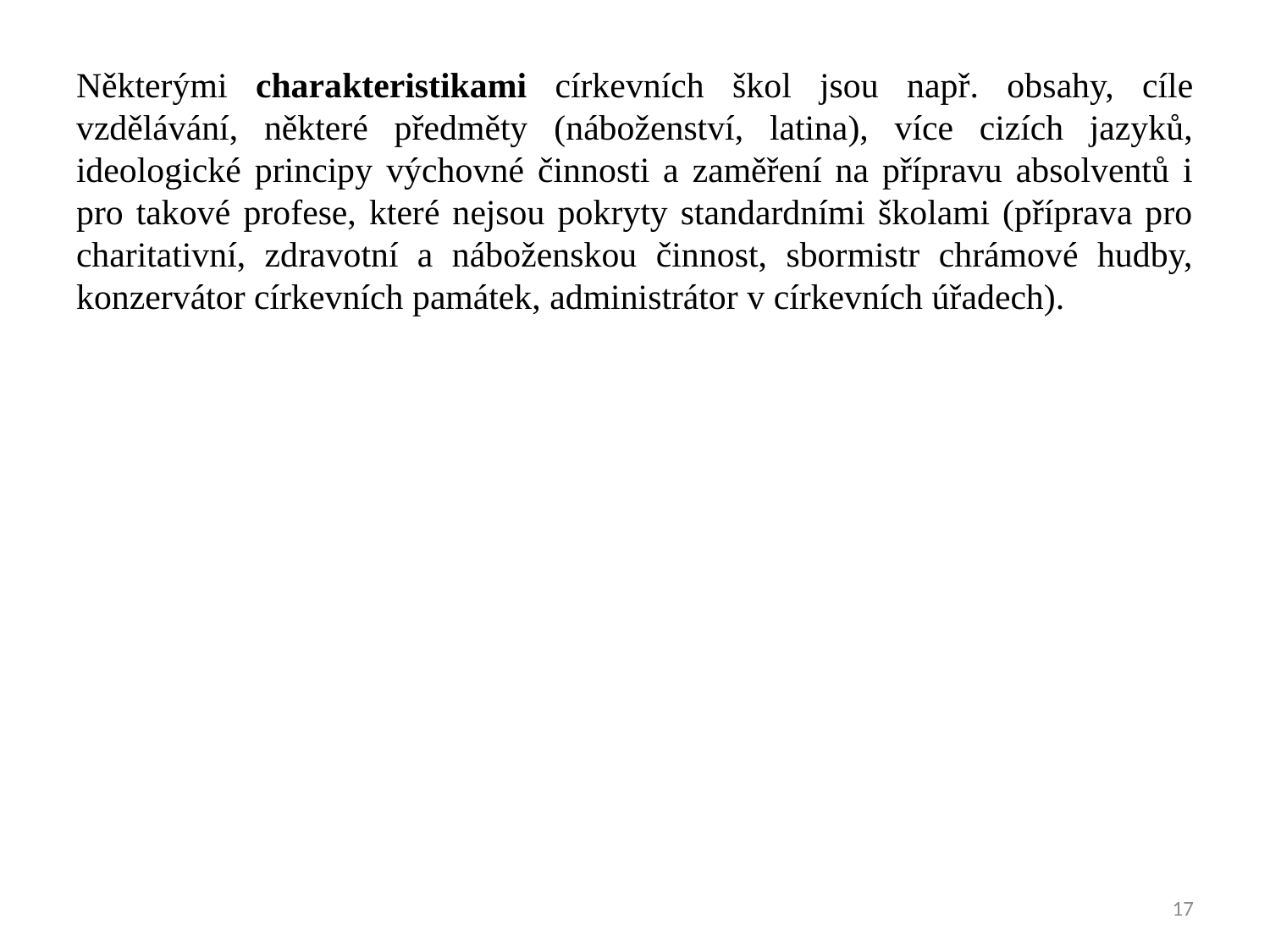

Některými charakteristikami církevních škol jsou např. obsahy, cíle vzdělávání, některé předměty (náboženství, latina), více cizích jazyků, ideologické principy výchovné činnosti a zaměření na přípravu absolventů i pro takové profese, které nejsou pokryty standardními školami (příprava pro charitativní, zdravotní a náboženskou činnost, sbormistr chrámové hudby, konzervátor církevních památek, administrátor v církevních úřadech).

17